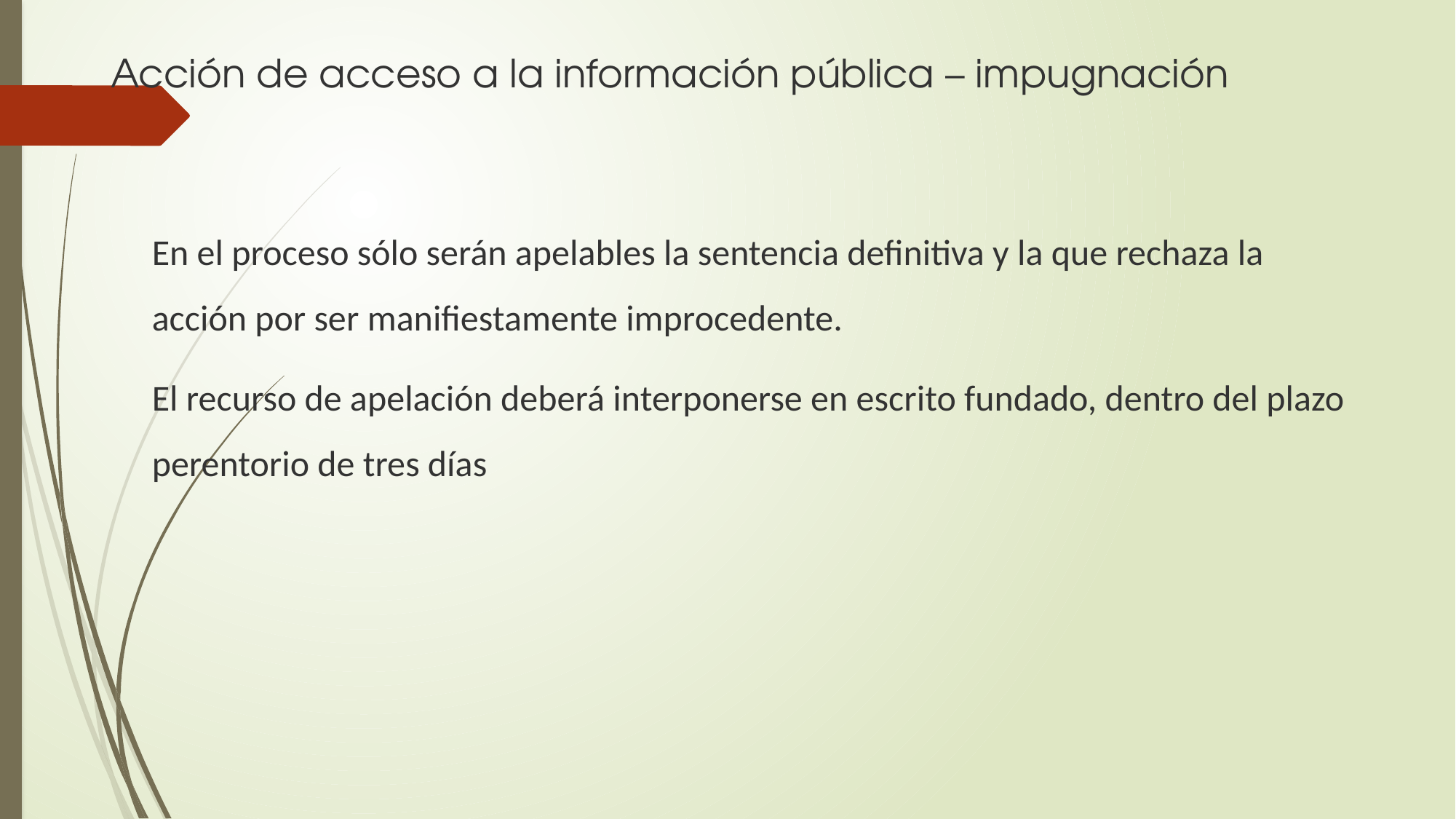

# Acción de acceso a la información pública – impugnación
En el proceso sólo serán apelables la sentencia definitiva y la que rechaza la acción por ser manifiestamente improcedente.
El recurso de apelación deberá interponerse en escrito fundado, dentro del plazo perentorio de tres días